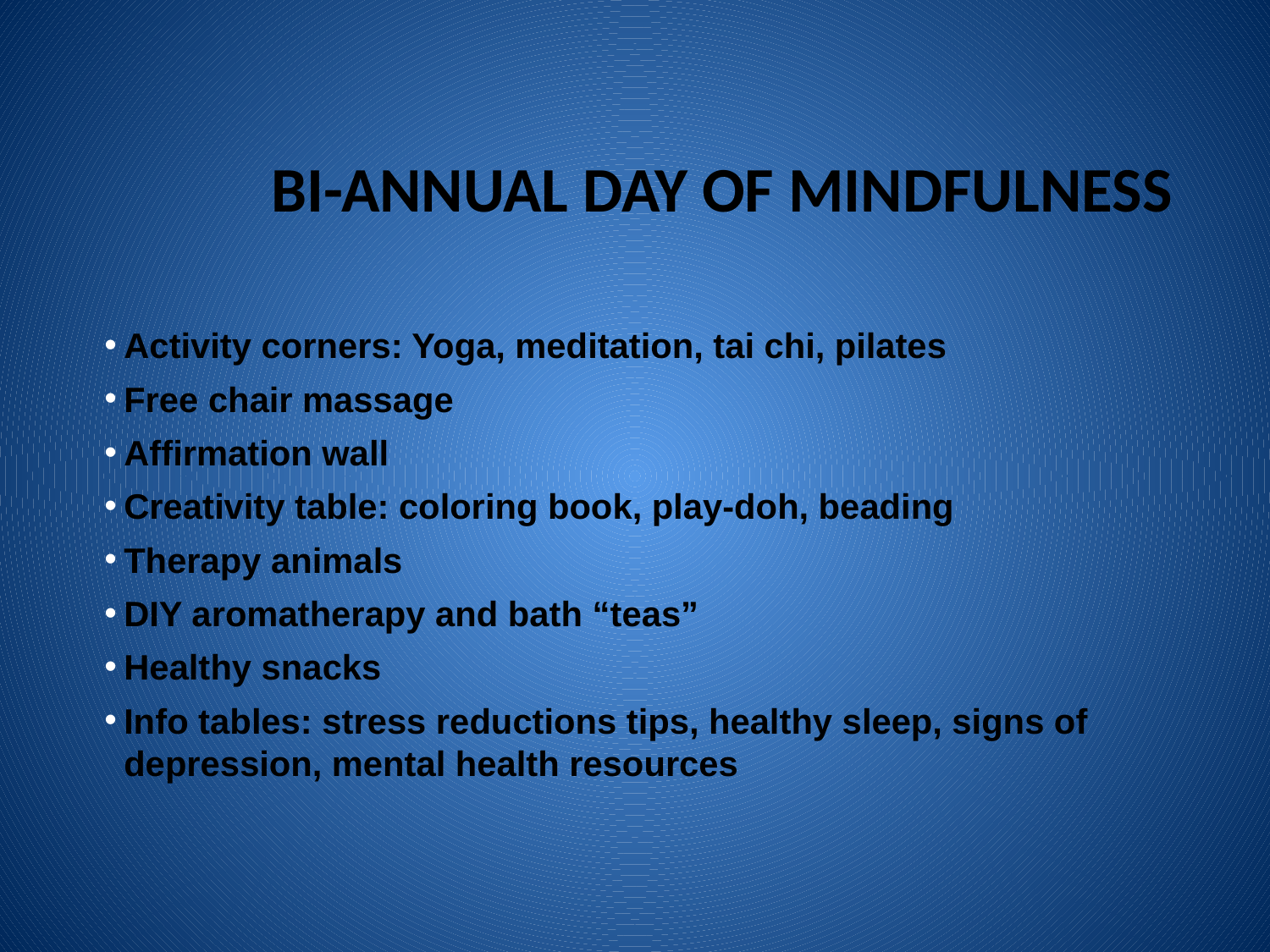

BI-ANNUAL DAY OF MINDFULNESS

Activity corners: Yoga, meditation, tai chi, pilates
Free chair massage
Affirmation wall
Creativity table: coloring book, play-doh, beading
Therapy animals
DIY aromatherapy and bath “teas”
Healthy snacks
Info tables: stress reductions tips, healthy sleep, signs of depression, mental health resources